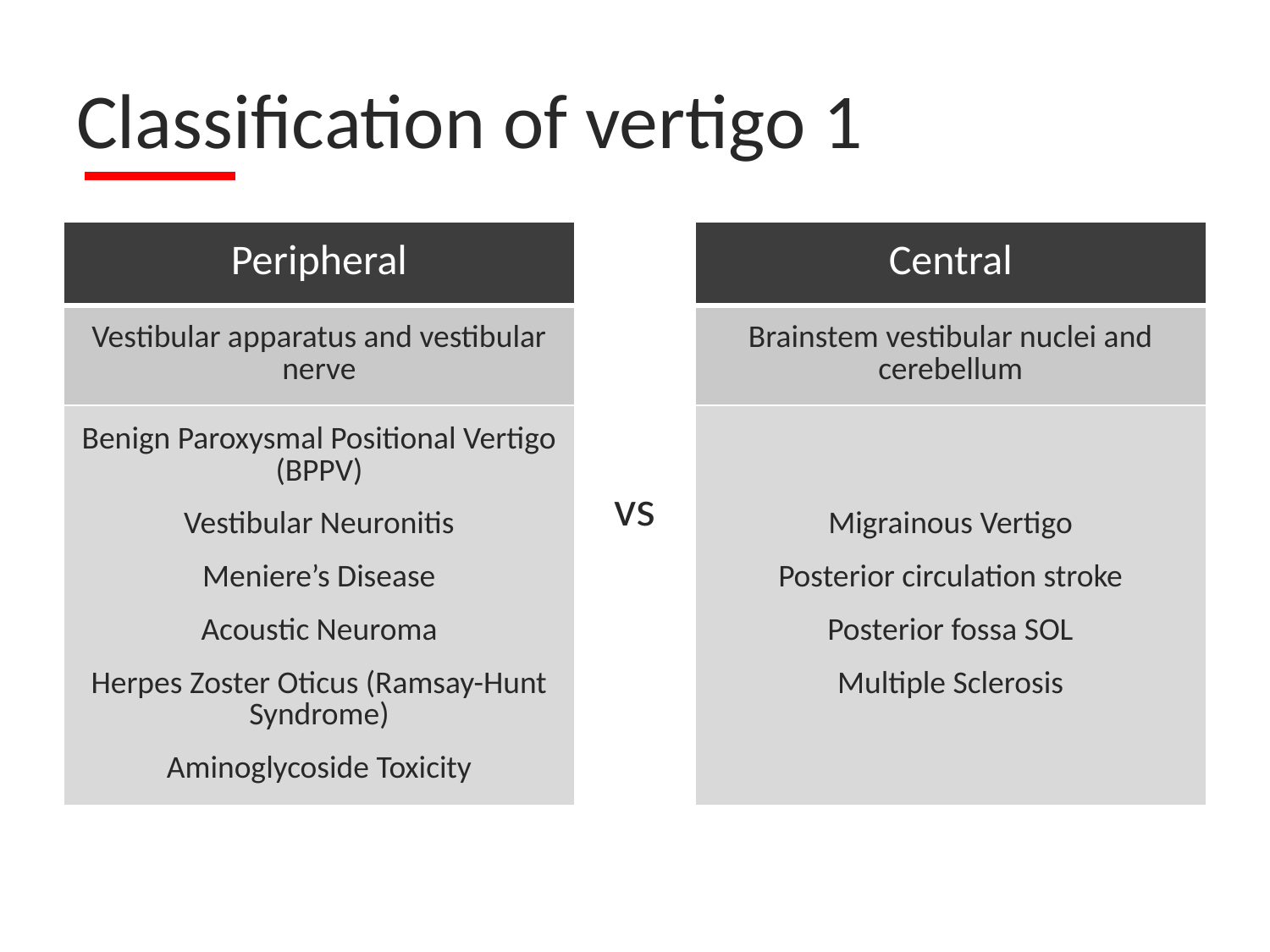

# Classification of vertigo 1
| Peripheral | vs | Central |
| --- | --- | --- |
| Vestibular apparatus and vestibular nerve |  | Brainstem vestibular nuclei and cerebellum |
| Benign Paroxysmal Positional Vertigo (BPPV) Vestibular Neuronitis Meniere’s Disease Acoustic Neuroma Herpes Zoster Oticus (Ramsay-Hunt Syndrome) Aminoglycoside Toxicity |  | Migrainous Vertigo Posterior circulation stroke Posterior fossa SOL Multiple Sclerosis |